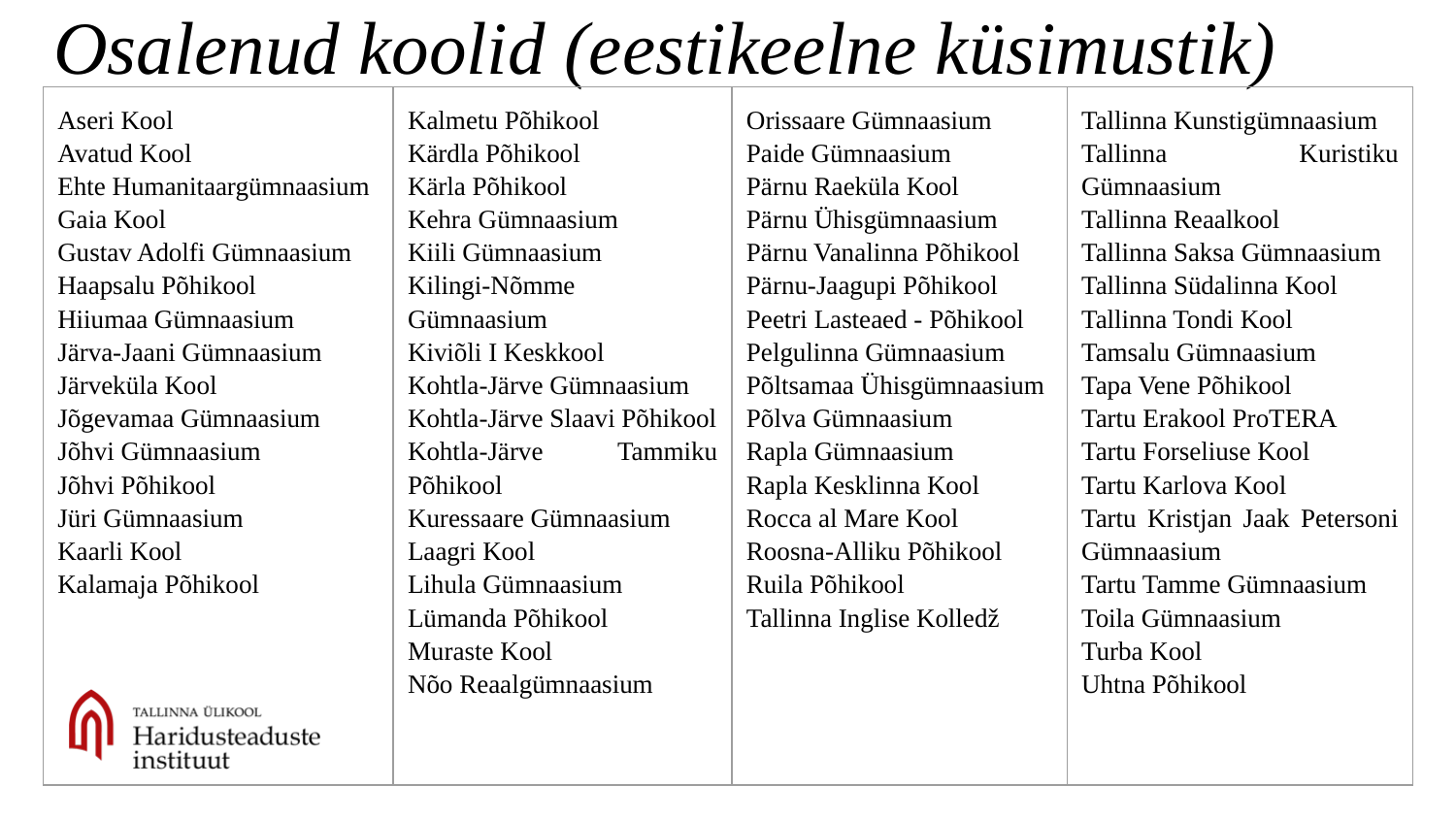

# Osalenud koolid (eestikeelne küsimustik)
| Aseri Kool Avatud Kool Ehte Humanitaargümnaasium Gaia Kool Gustav Adolfi Gümnaasium Haapsalu Põhikool Hiiumaa Gümnaasium Järva-Jaani Gümnaasium Järveküla Kool Jõgevamaa Gümnaasium Jõhvi Gümnaasium Jõhvi Põhikool Jüri Gümnaasium Kaarli Kool Kalamaja Põhikool | Kalmetu Põhikool Kärdla Põhikool Kärla Põhikool Kehra Gümnaasium Kiili Gümnaasium Kilingi-Nõmme Gümnaasium Kiviõli I Keskkool Kohtla-Järve Gümnaasium Kohtla-Järve Slaavi Põhikool Kohtla-Järve Tammiku Põhikool Kuressaare Gümnaasium Laagri Kool Lihula Gümnaasium Lümanda Põhikool Muraste Kool Nõo Reaalgümnaasium | Orissaare Gümnaasium Paide Gümnaasium Pärnu Raeküla Kool Pärnu Ühisgümnaasium Pärnu Vanalinna Põhikool Pärnu-Jaagupi Põhikool Peetri Lasteaed - Põhikool Pelgulinna Gümnaasium Põltsamaa Ühisgümnaasium Põlva Gümnaasium Rapla Gümnaasium Rapla Kesklinna Kool Rocca al Mare Kool Roosna-Alliku Põhikool Ruila Põhikool Tallinna Inglise Kolledž | Tallinna Kunstigümnaasium Tallinna Kuristiku Gümnaasium Tallinna Reaalkool Tallinna Saksa Gümnaasium Tallinna Südalinna Kool Tallinna Tondi Kool Tamsalu Gümnaasium Tapa Vene Põhikool Tartu Erakool ProTERA Tartu Forseliuse Kool Tartu Karlova Kool Tartu Kristjan Jaak Petersoni Gümnaasium Tartu Tamme Gümnaasium Toila Gümnaasium Turba Kool Uhtna Põhikool |
| --- | --- | --- | --- |